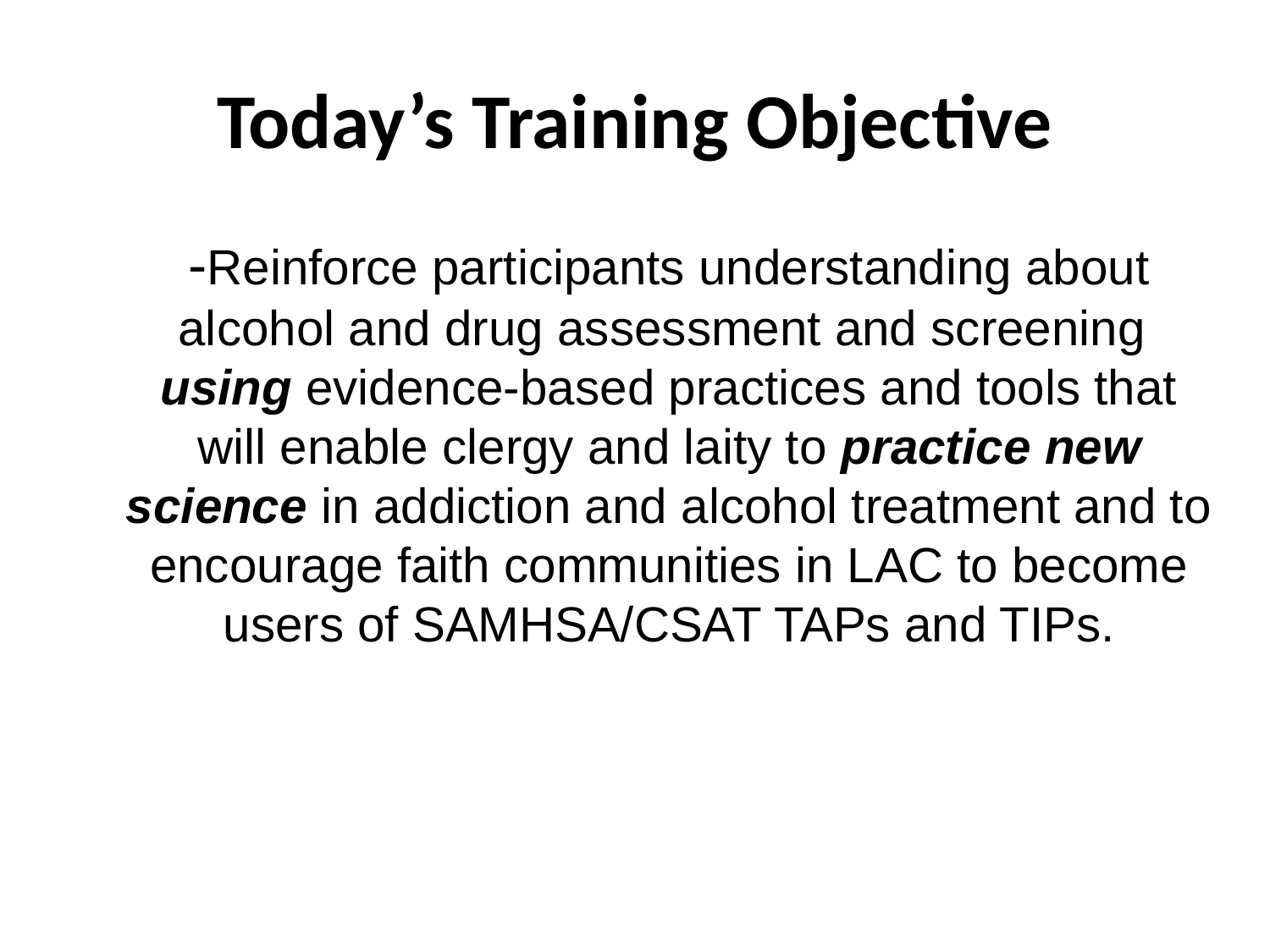

# Today’s Training Objective
	-Reinforce participants understanding about alcohol and drug assessment and screening  using evidence-based practices and tools that will enable clergy and laity to practice new science in addiction and alcohol treatment and to encourage faith communities in LAC to become users of SAMHSA/CSAT TAPs and TIPs.